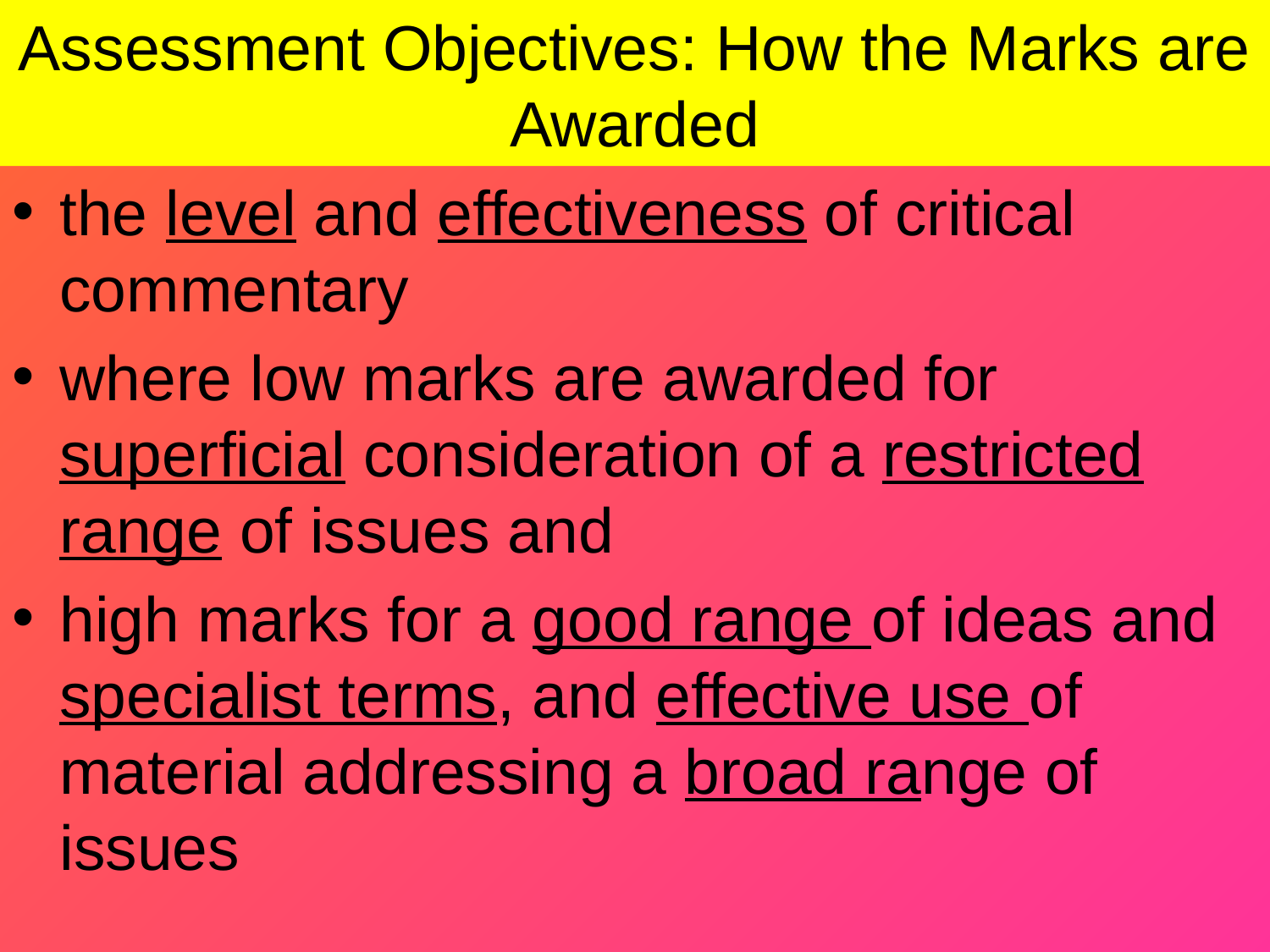

Assessment Objectives: How the Marks are Awarded
the level and effectiveness of critical commentary
where low marks are awarded for superficial consideration of a restricted range of issues and
high marks for a good range of ideas and specialist terms, and effective use of material addressing a broad range of issues